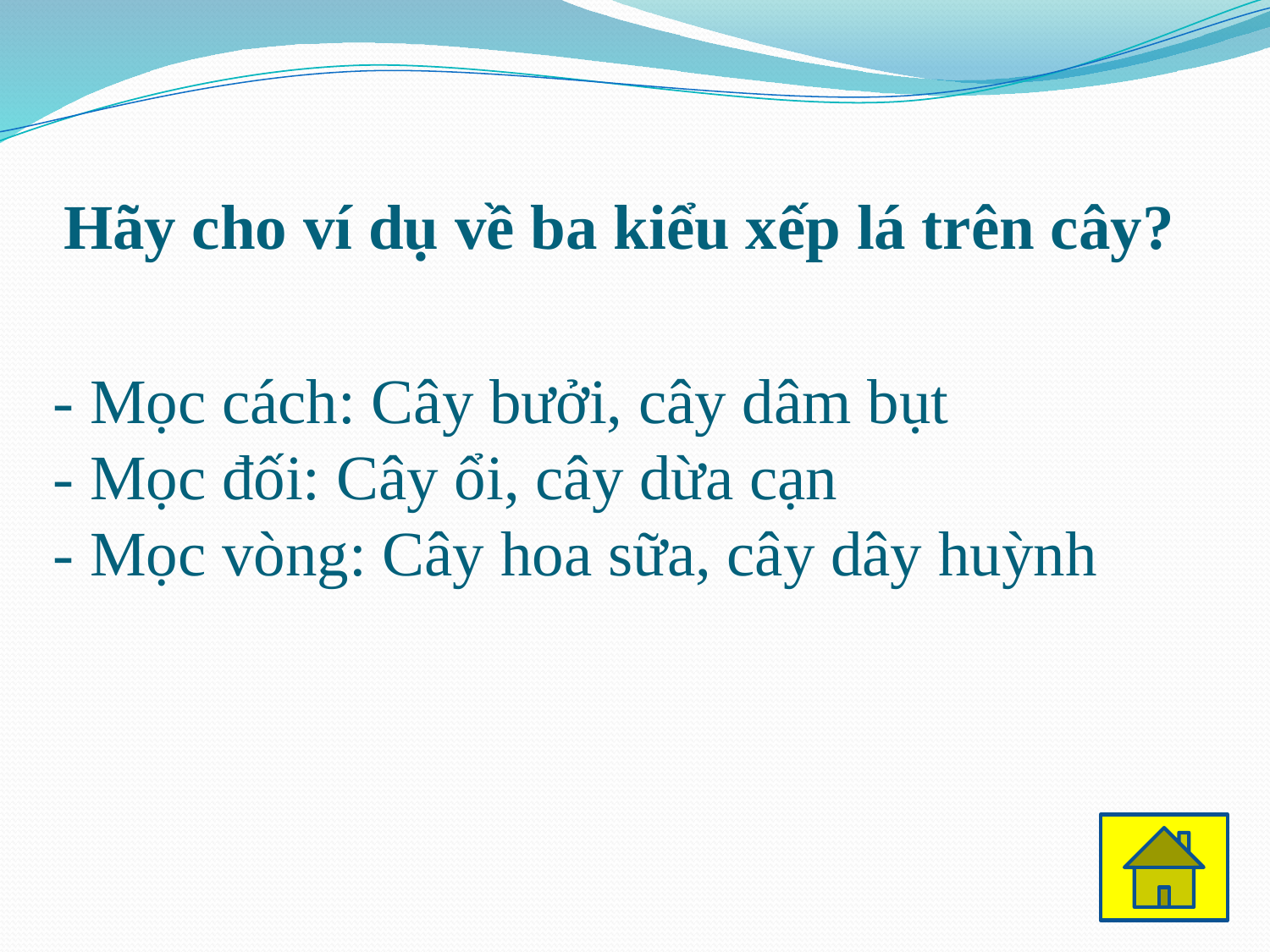

# Hãy cho ví dụ về ba kiểu xếp lá trên cây?
- Mọc cách: Cây bưởi, cây dâm bụt
- Mọc đối: Cây ổi, cây dừa cạn
- Mọc vòng: Cây hoa sữa, cây dây huỳnh